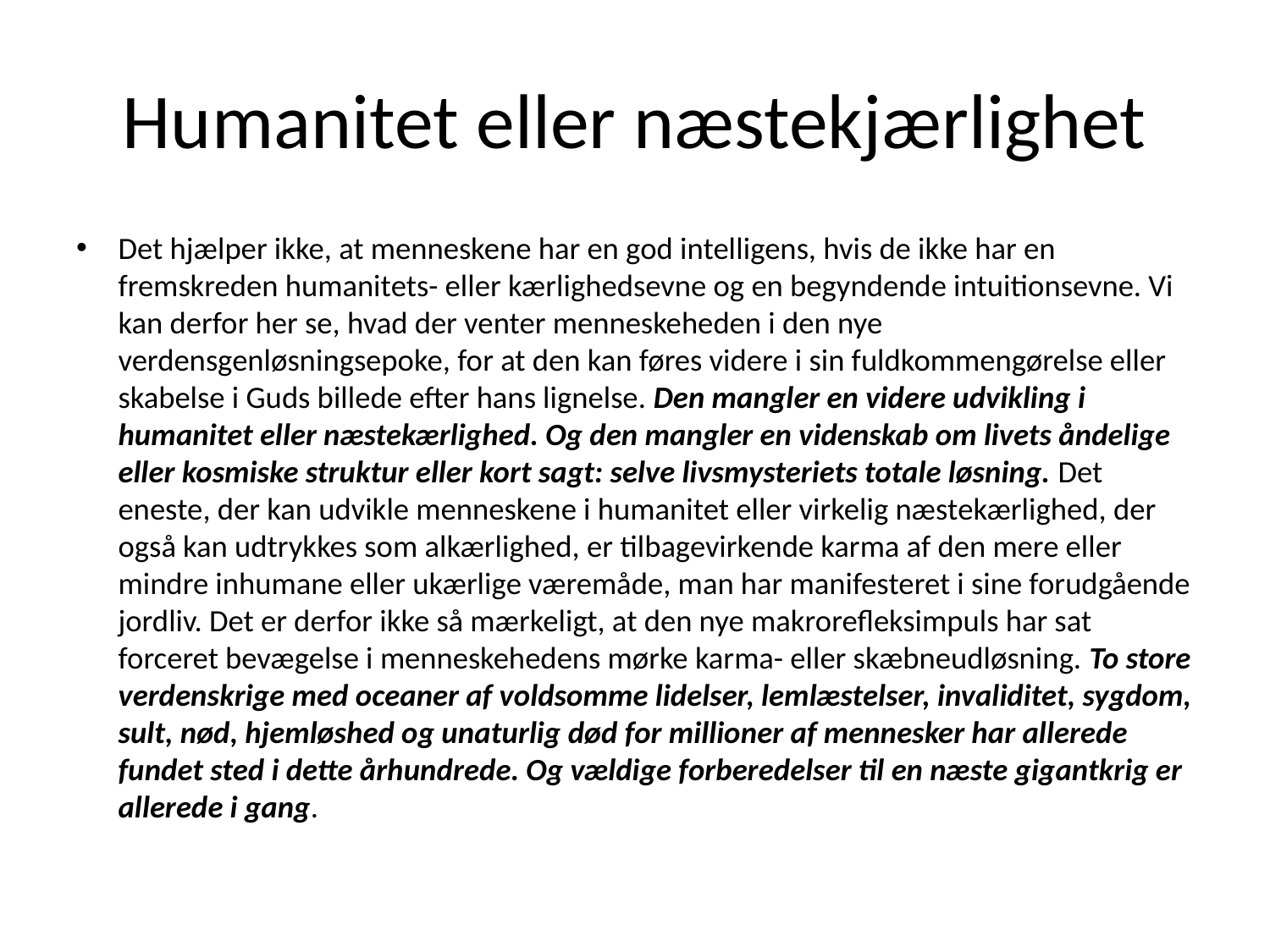

# Humanitet eller næstekjærlighet
Det hjælper ikke, at menneskene har en god intelligens, hvis de ikke har en fremskreden humanitets- eller kærlighedsevne og en begyndende intuitionsevne. Vi kan derfor her se, hvad der venter menneskeheden i den nye verdensgenløsningsepoke, for at den kan føres videre i sin fuldkommengørelse eller skabelse i Guds billede efter hans lignelse. Den mangler en videre udvikling i humanitet eller næstekærlighed. Og den mangler en videnskab om livets åndelige eller kosmiske struktur eller kort sagt: selve livsmysteriets totale løsning. Det eneste, der kan udvikle menneskene i humanitet eller virkelig næstekærlighed, der også kan udtrykkes som alkærlighed, er tilbagevirkende karma af den mere eller mindre inhumane eller ukærlige væremåde, man har manifesteret i sine forudgående jordliv. Det er derfor ikke så mærkeligt, at den nye makrorefleksimpuls har sat forceret bevægelse i menneskehedens mørke karma- eller skæbneudløsning. To store verdenskrige med oceaner af voldsomme lidelser, lemlæstelser, invaliditet, sygdom, sult, nød, hjemløshed og unaturlig død for millioner af mennesker har allerede fundet sted i dette århundrede. Og vældige forberedelser til en næste gigantkrig er allerede i gang.